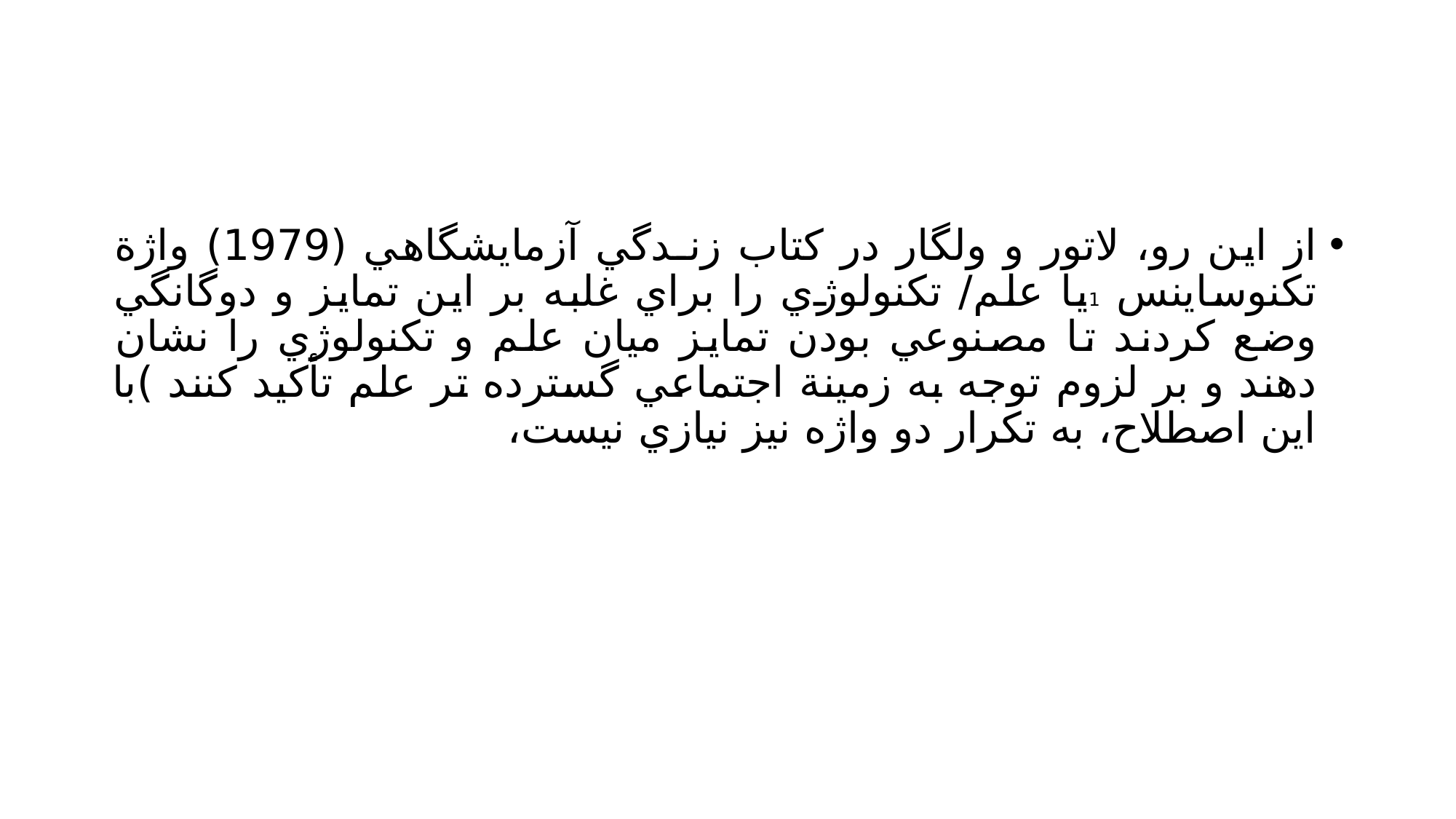

#
از اين رو، لاتور و ولگار در كتاب زنـدگي آزمايشگاهي (1979) واژة تكنوساينس 1يا علم/ تكنولوژي را براي غلبه بر اين تمايز و دوگانگي وضع كردند تا مصنوعي بودن تمايز ميان علم و تكنولوژي را نشان دهند و بر لزوم توجه به زمينة اجتماعي گسترده تر علم تأكيد كنند )با اين اصطلاح، به تكرار دو واژه نيز نيازي نيست،